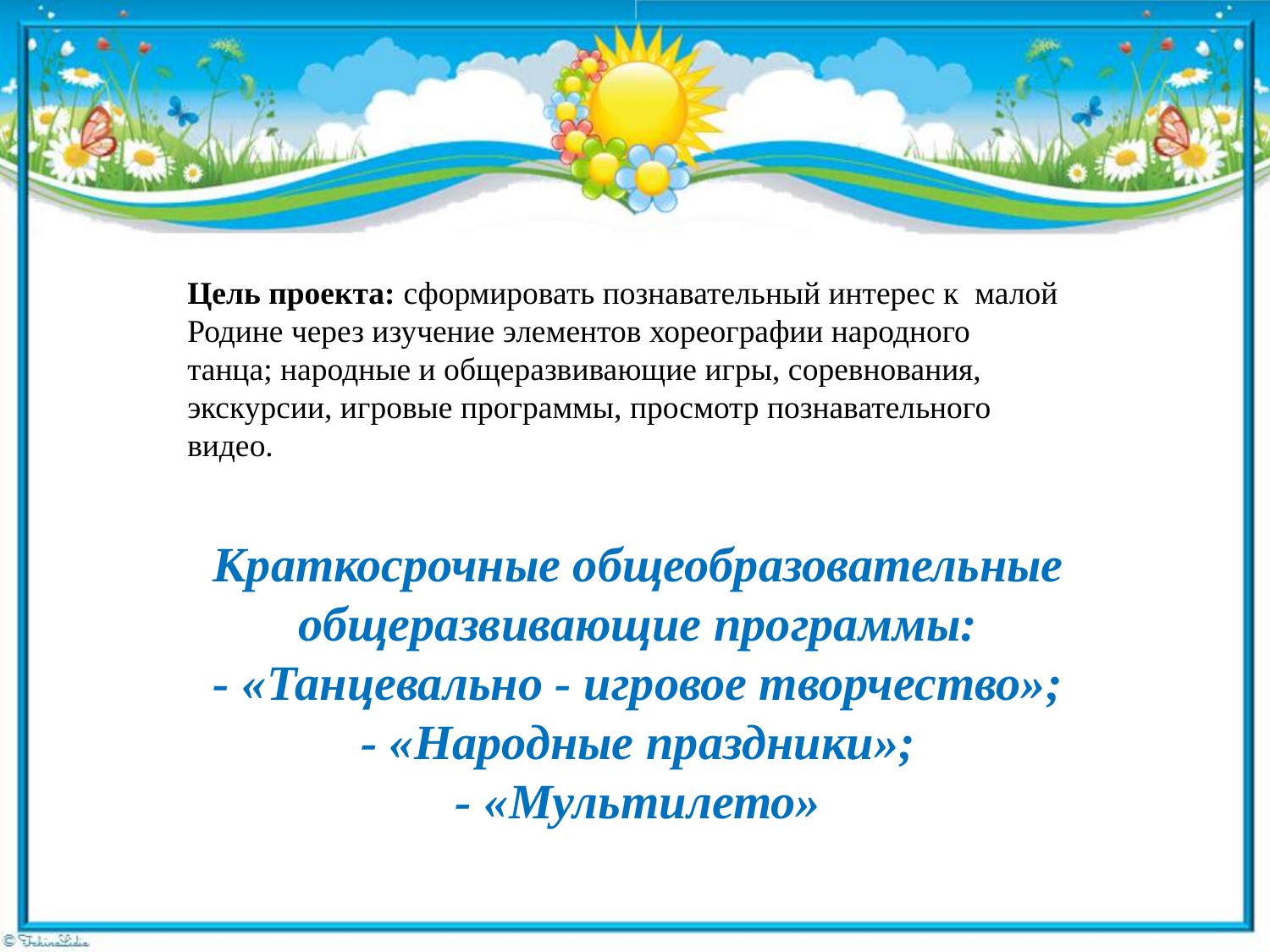

#
Цель проекта: сформировать познавательный интерес к  малой Родине через изучение элементов хореографии народного танца; народные и общеразвивающие игры, соревнования, экскурсии, игровые программы, просмотр познавательного видео.
Краткосрочные общеобразовательные общеразвивающие программы:
- «Танцевально - игровое творчество»;
- «Народные праздники»;
- «Мультилето»